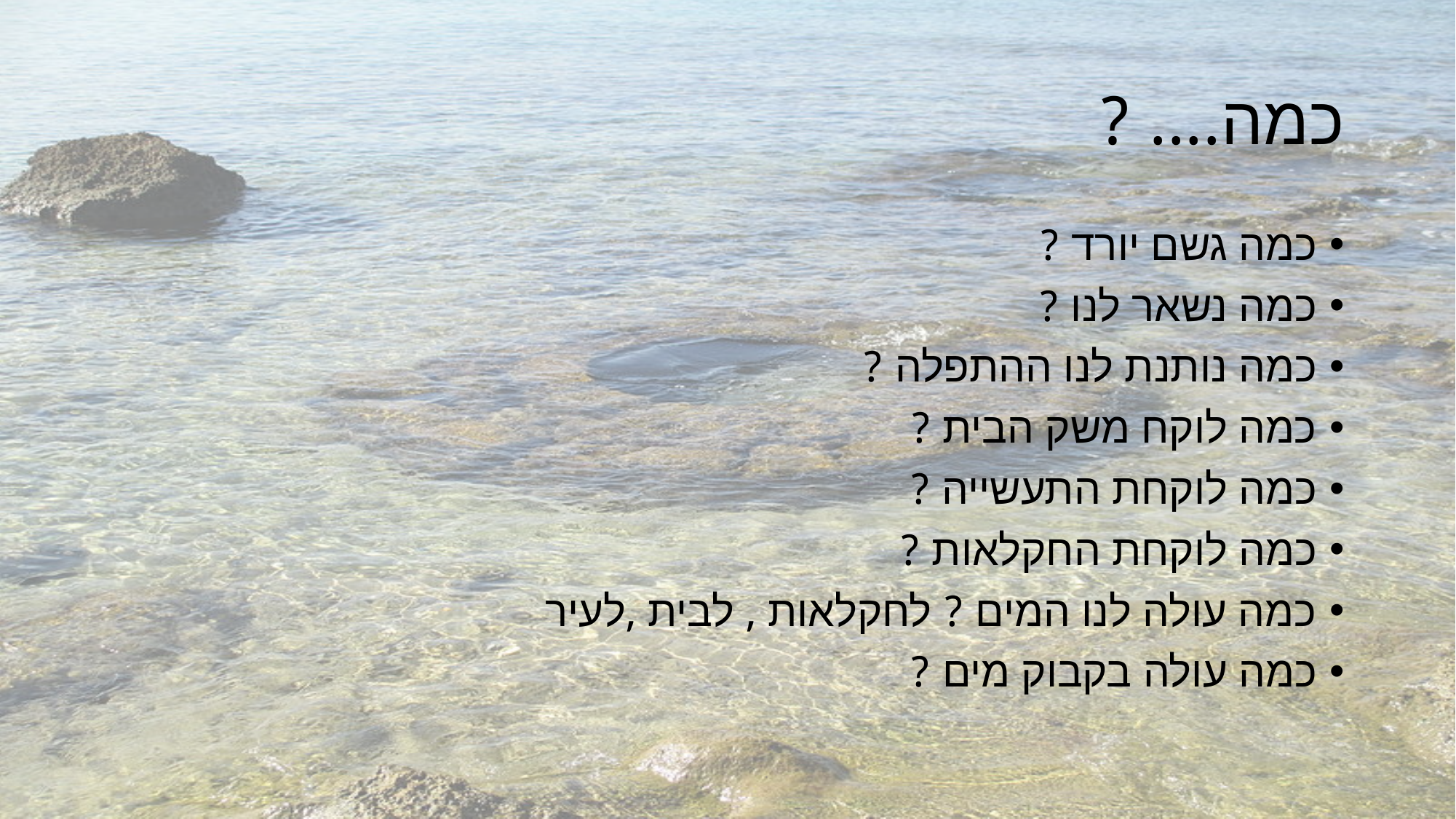

# כמה.... ?
כמה גשם יורד ?
כמה נשאר לנו ?
כמה נותנת לנו ההתפלה ?
כמה לוקח משק הבית ?
כמה לוקחת התעשייה ?
כמה לוקחת החקלאות ?
כמה עולה לנו המים ? לחקלאות , לבית ,לעיר
כמה עולה בקבוק מים ?